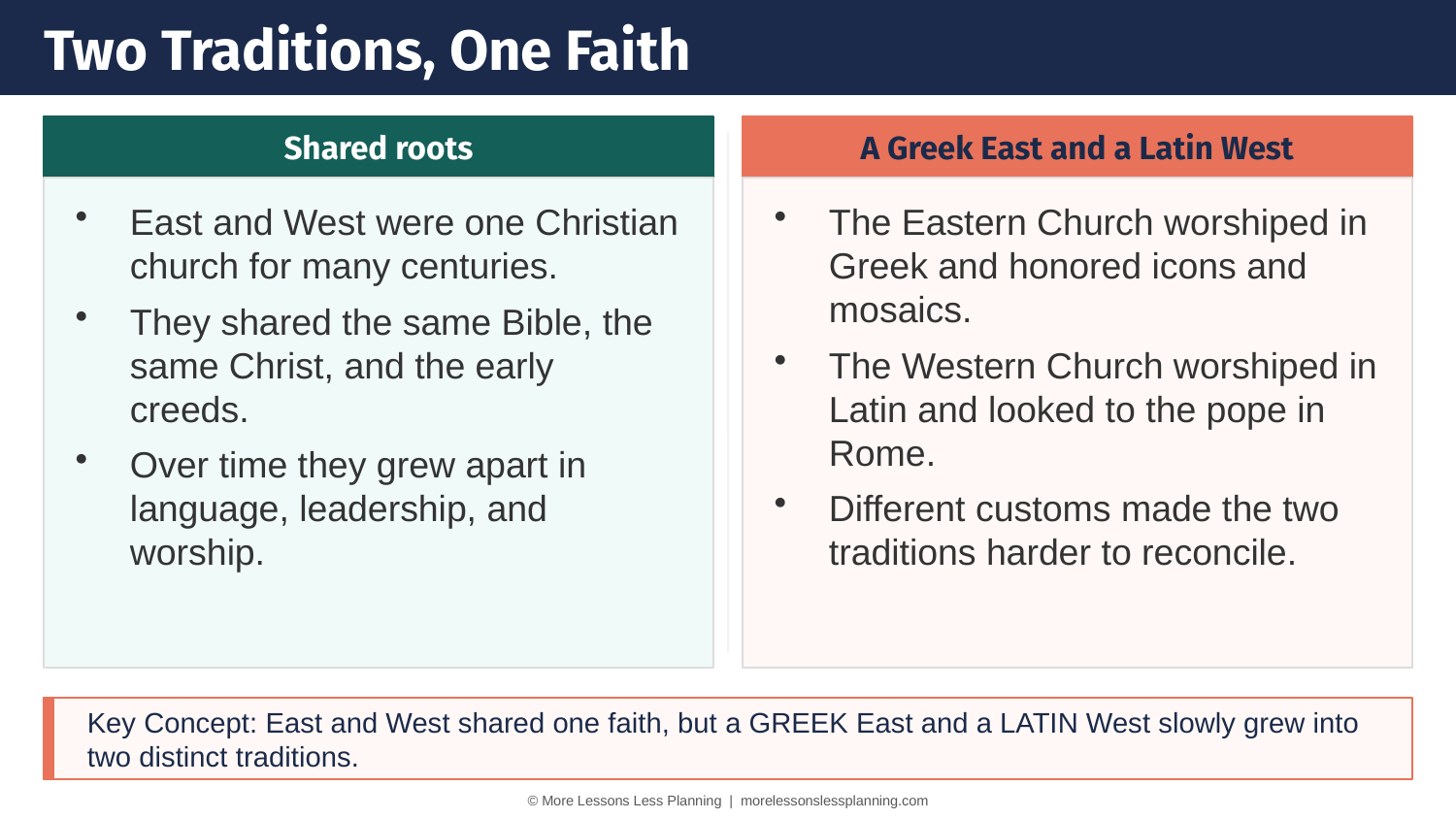

Two Traditions, One Faith

Shared roots

A Greek East and a Latin West

East and West were one Christian church for many centuries.
They shared the same Bible, the same Christ, and the early creeds.
Over time they grew apart in language, leadership, and worship.
The Eastern Church worshiped in Greek and honored icons and mosaics.
The Western Church worshiped in Latin and looked to the pope in Rome.
Different customs made the two traditions harder to reconcile.

Key Concept: East and West shared one faith, but a GREEK East and a LATIN West slowly grew into two distinct traditions.
© More Lessons Less Planning  |  morelessonslessplanning.com